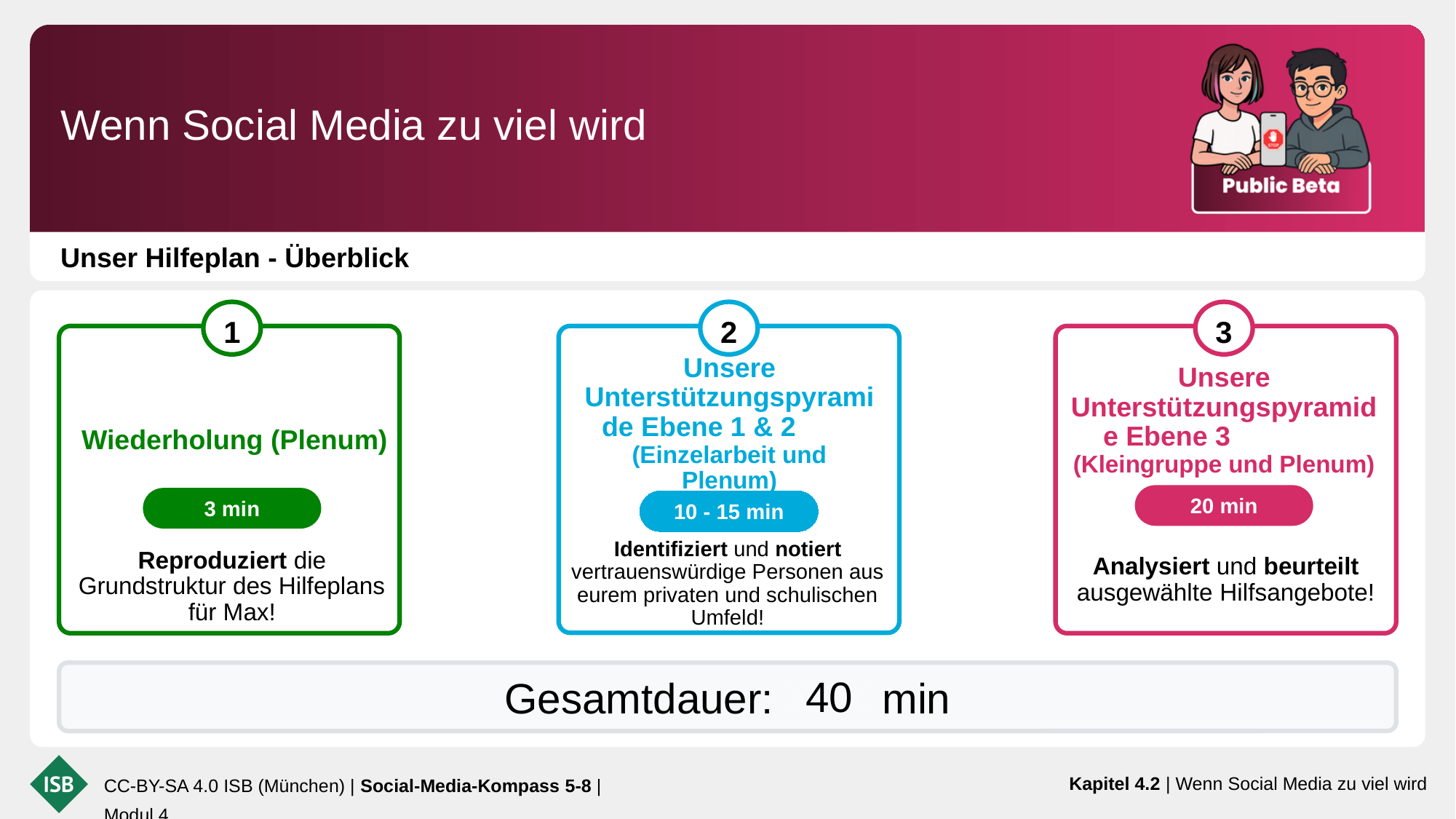

Unser Hilfeplan - Überblick
Unsere Unterstützungspyramide Ebene 3                (Kleingruppe und Plenum)
Unsere Unterstützungspyramide Ebene 1 & 2         (Einzelarbeit und Plenum)
Wiederholung (Plenum)
20 min
3 min
10 - 15 min
Analysiert und beurteilt ausgewählte Hilfsangebote!
Identifiziert und notiert vertrauenswürdige Personen aus eurem privaten und schulischen Umfeld!
Reproduziert die Grundstruktur des Hilfeplans für Max!
Gesamtdauer: XXX min
40